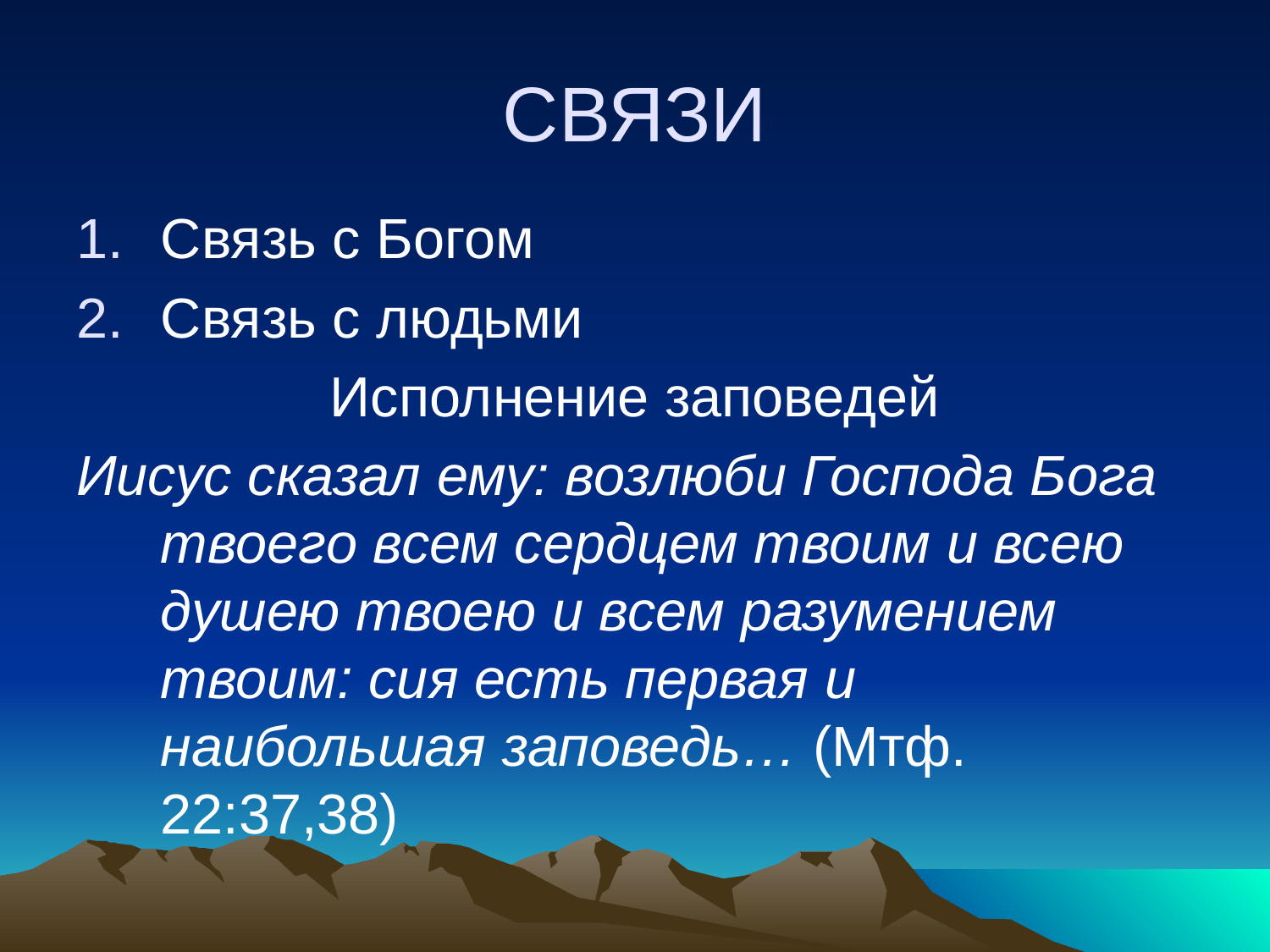

# СВЯЗИ
Связь с Богом
Связь с людьми
Исполнение заповедей
Иисус сказал ему: возлюби Господа Бога твоего всем сердцем твоим и всею душею твоею и всем разумением твоим: сия есть первая и наибольшая заповедь… (Мтф. 22:37,38)